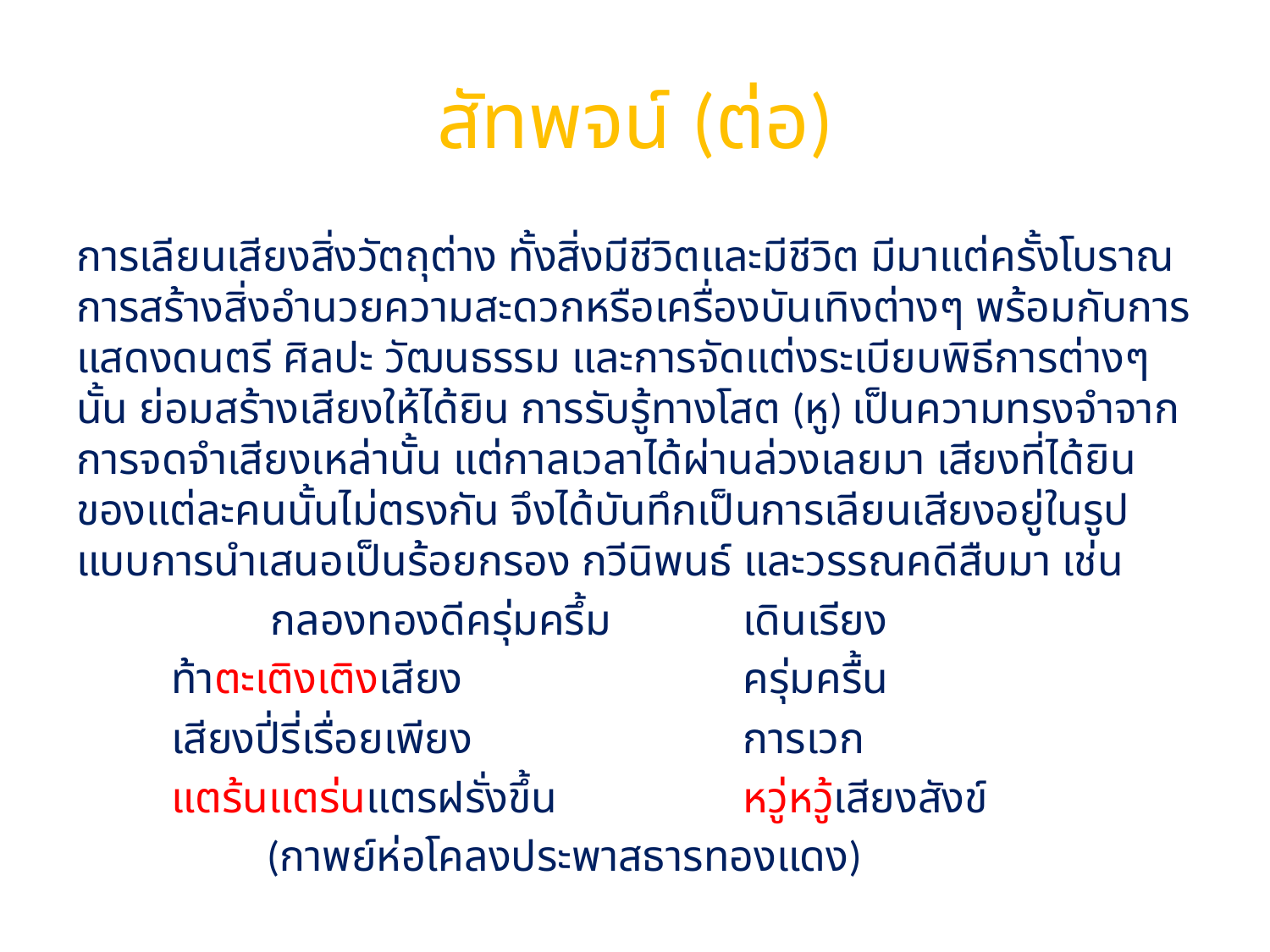

# สัทพจน์ (ต่อ)
การเลียนเสียงสิ่งวัตถุต่าง ทั้งสิ่งมีชีวิตและมีชีวิต มีมาแต่ครั้งโบราณ การสร้างสิ่งอำนวยความสะดวกหรือเครื่องบันเทิงต่างๆ พร้อมกับการแสดงดนตรี ศิลปะ วัฒนธรรม และการจัดแต่งระเบียบพิธีการต่างๆ นั้น ย่อมสร้างเสียงให้ได้ยิน การรับรู้ทางโสต (หู) เป็นความทรงจำจากการจดจำเสียงเหล่านั้น แต่กาลเวลาได้ผ่านล่วงเลยมา เสียงที่ได้ยินของแต่ละคนนั้นไม่ตรงกัน จึงได้บันทึกเป็นการเลียนเสียงอยู่ในรูปแบบการนำเสนอเป็นร้อยกรอง กวีนิพนธ์ และวรรณคดีสืบมา เช่น
	         กลองทองดีครุ่มครึ้ม		เดินเรียง
	ท้าตะเติงเติงเสียง			ครุ่มครื้น
	เสียงปี่รี่เรื่อยเพียง			การเวก
	แตร้นแตร่นแตรฝรั่งขึ้น		หวู่หวู้เสียงสังข์
		(กาพย์ห่อโคลงประพาสธารทองแดง)